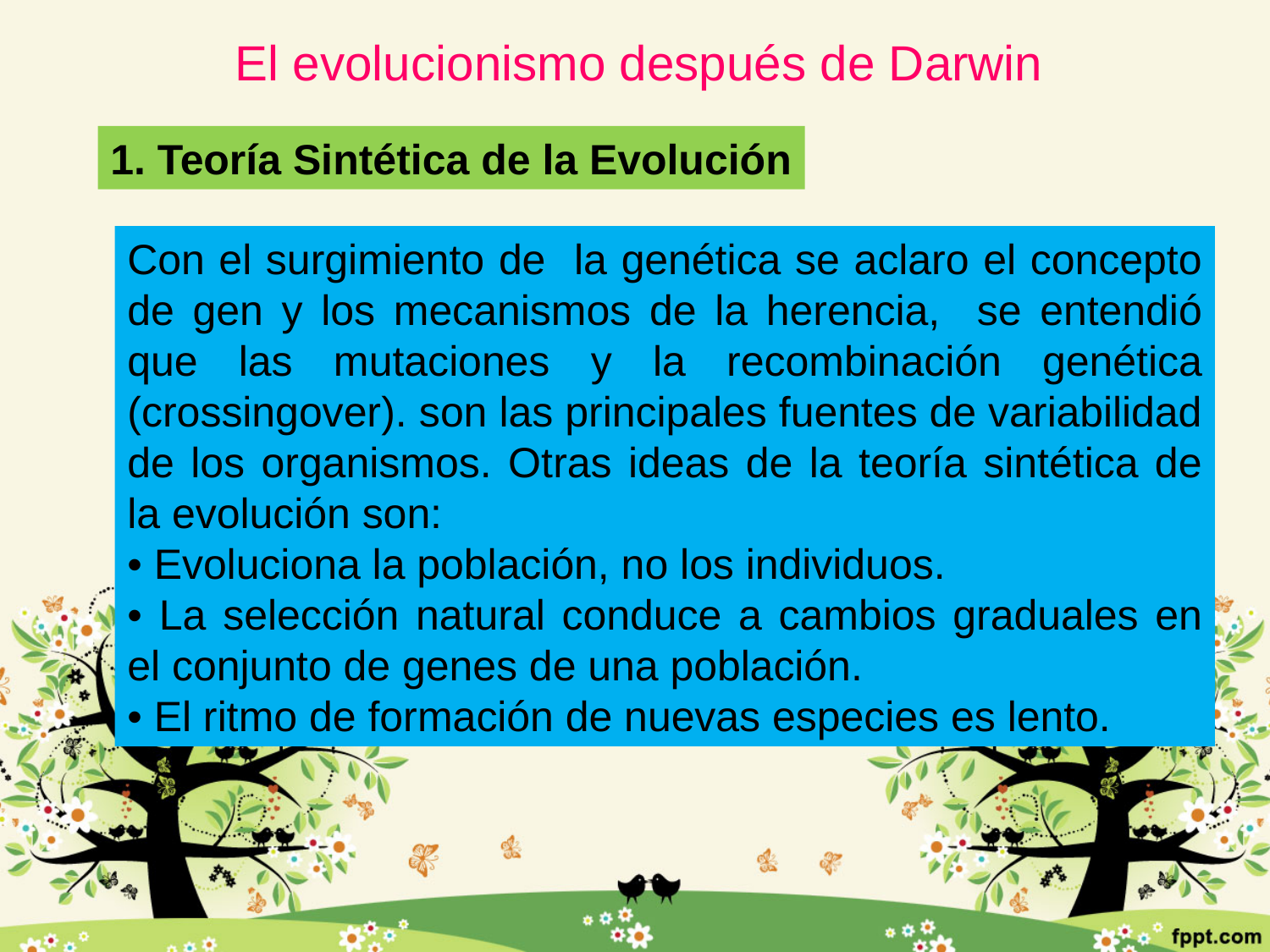

El evolucionismo después de Darwin
1. Teoría Sintética de la Evolución
Con el surgimiento de  la genética se aclaro el concepto de gen y los mecanismos de la herencia,  se entendió que las mutaciones y la recombinación genética (crossingover). son las principales fuentes de variabilidad de los organismos. Otras ideas de la teoría sintética de la evolución son:
• Evoluciona la población, no los individuos.
• La selección natural conduce a cambios graduales en el conjunto de genes de una población.
• El ritmo de formación de nuevas especies es lento.